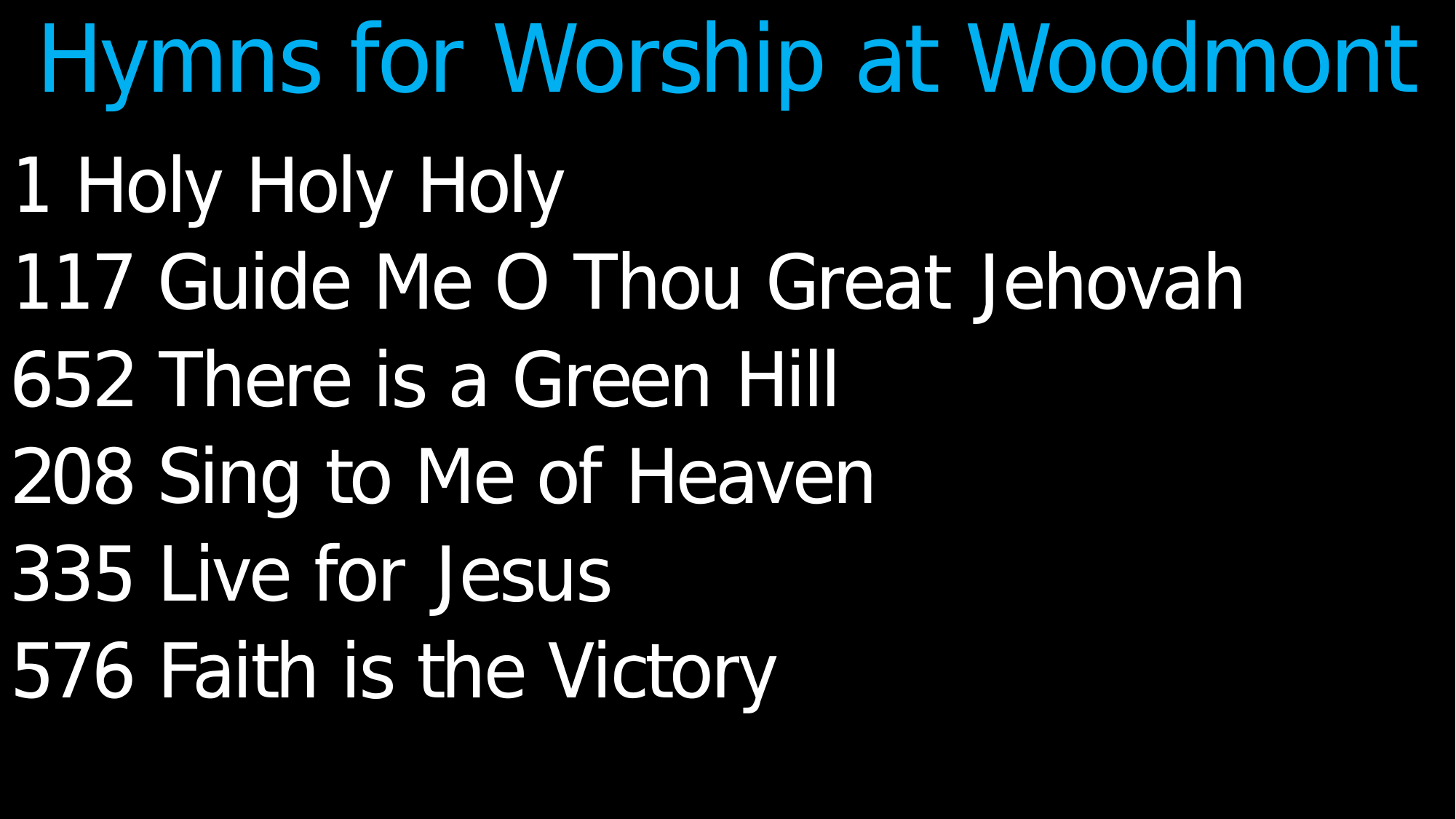

# Hymns for Worship at Woodmont
1 Holy Holy Holy
117 Guide Me O Thou Great Jehovah
652 There is a Green Hill
208 Sing to Me of Heaven
335 Live for Jesus
576 Faith is the Victory